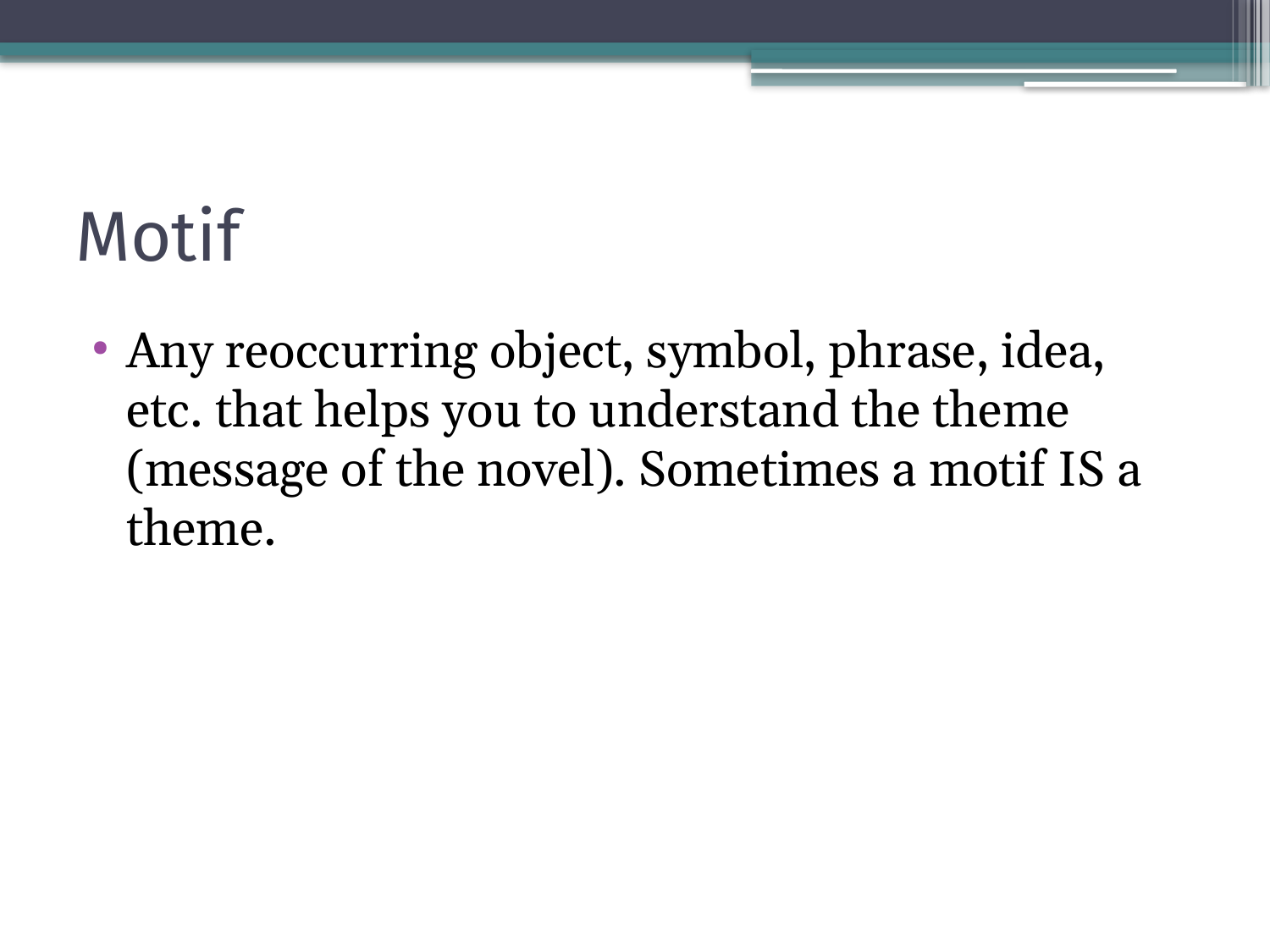

# Motif
Any reoccurring object, symbol, phrase, idea, etc. that helps you to understand the theme (message of the novel). Sometimes a motif IS a theme.